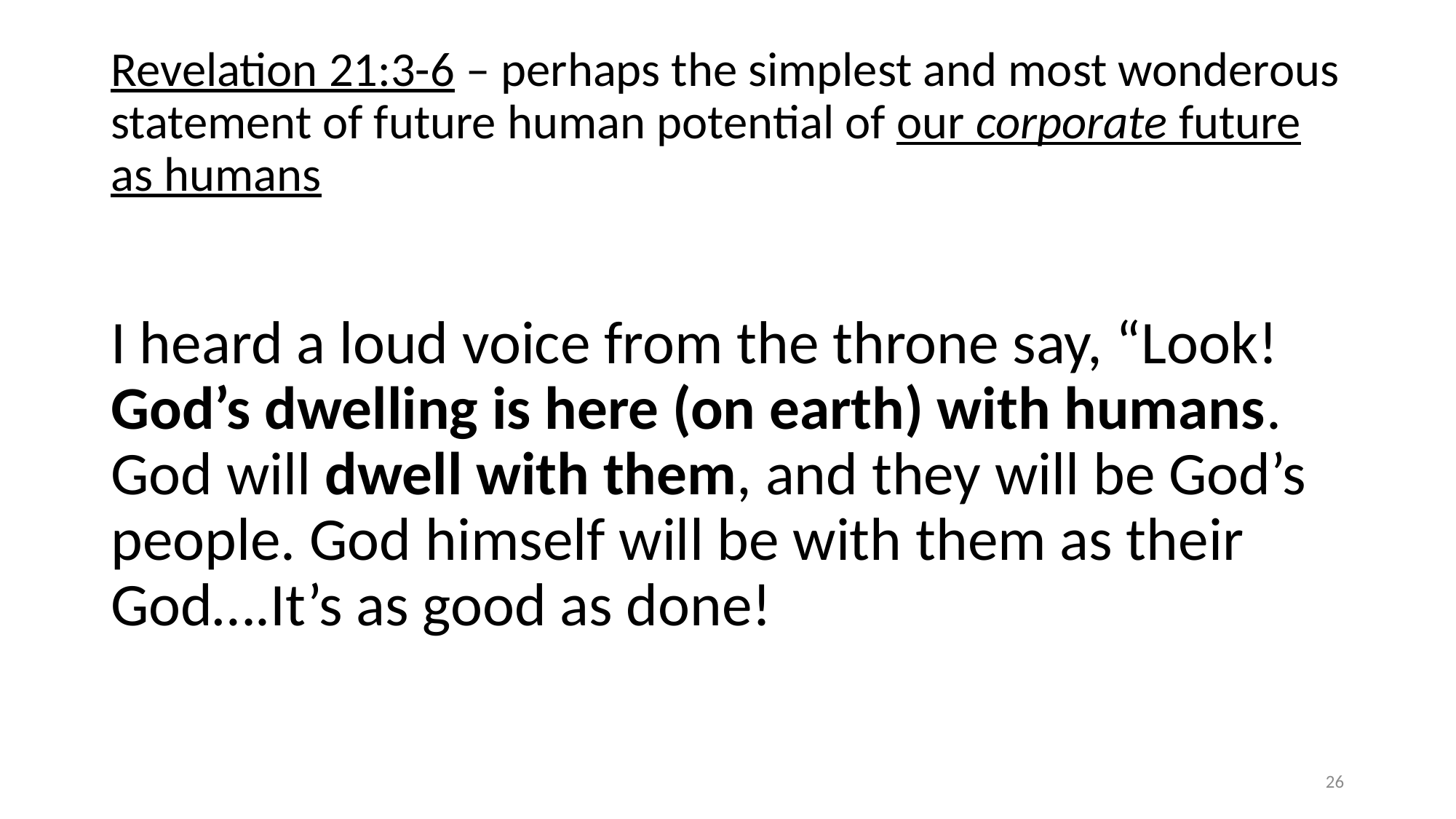

# Revelation 21:3-6 – perhaps the simplest and most wonderous statement of future human potential of our corporate future as humans

I heard a loud voice from the throne say, “Look! God’s dwelling is here (on earth) with humans. God will dwell with them, and they will be God’s people. God himself will be with them as their God….It’s as good as done!
26